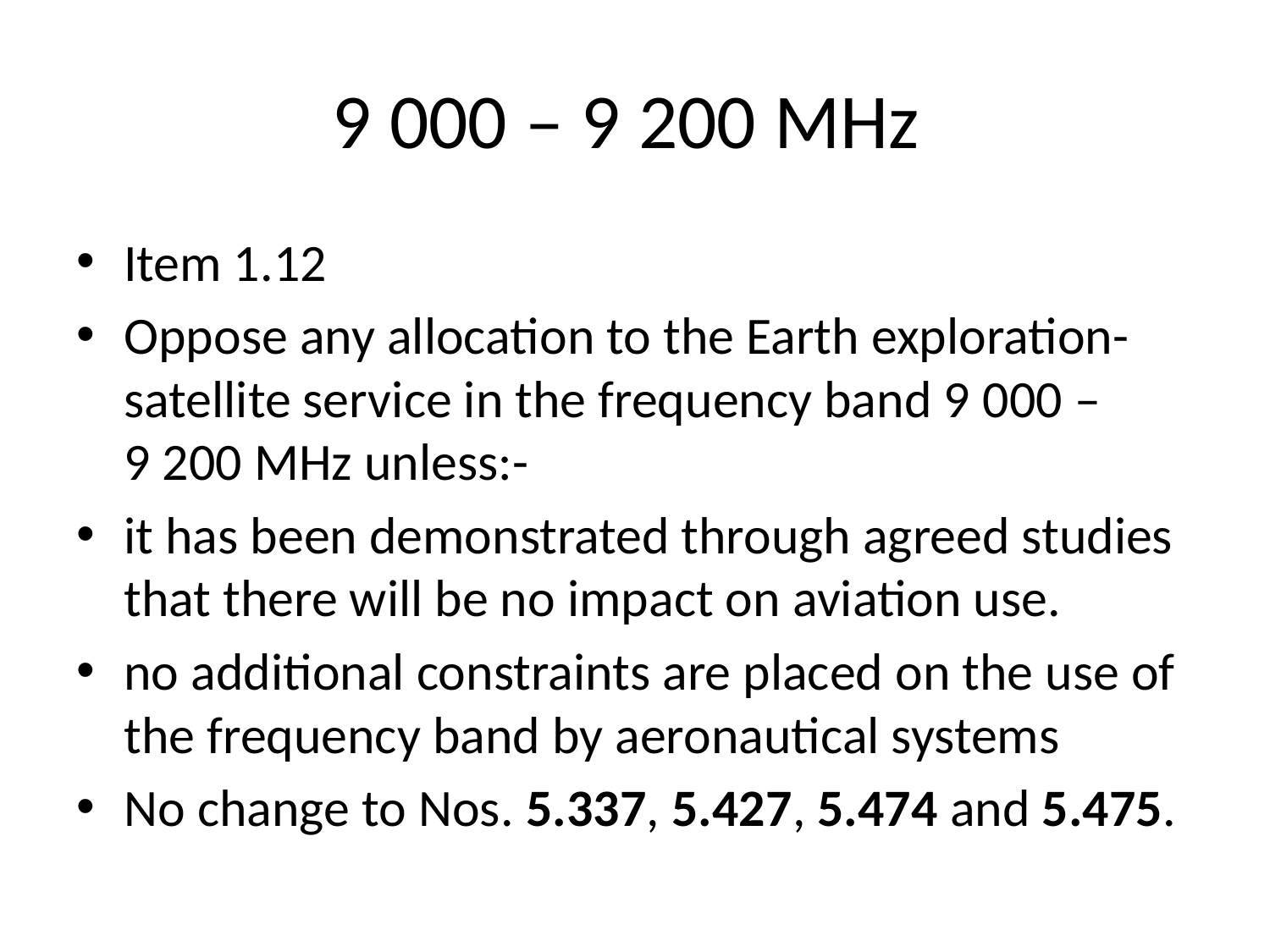

# 9 000 – 9 200 MHz
Item 1.12
Oppose any allocation to the Earth exploration-satellite service in the frequency band 9 000 – 9 200 MHz unless:-
it has been demonstrated through agreed studies that there will be no impact on aviation use.
no additional constraints are placed on the use of the frequency band by aeronautical systems
No change to Nos. 5.337, 5.427, 5.474 and 5.475.